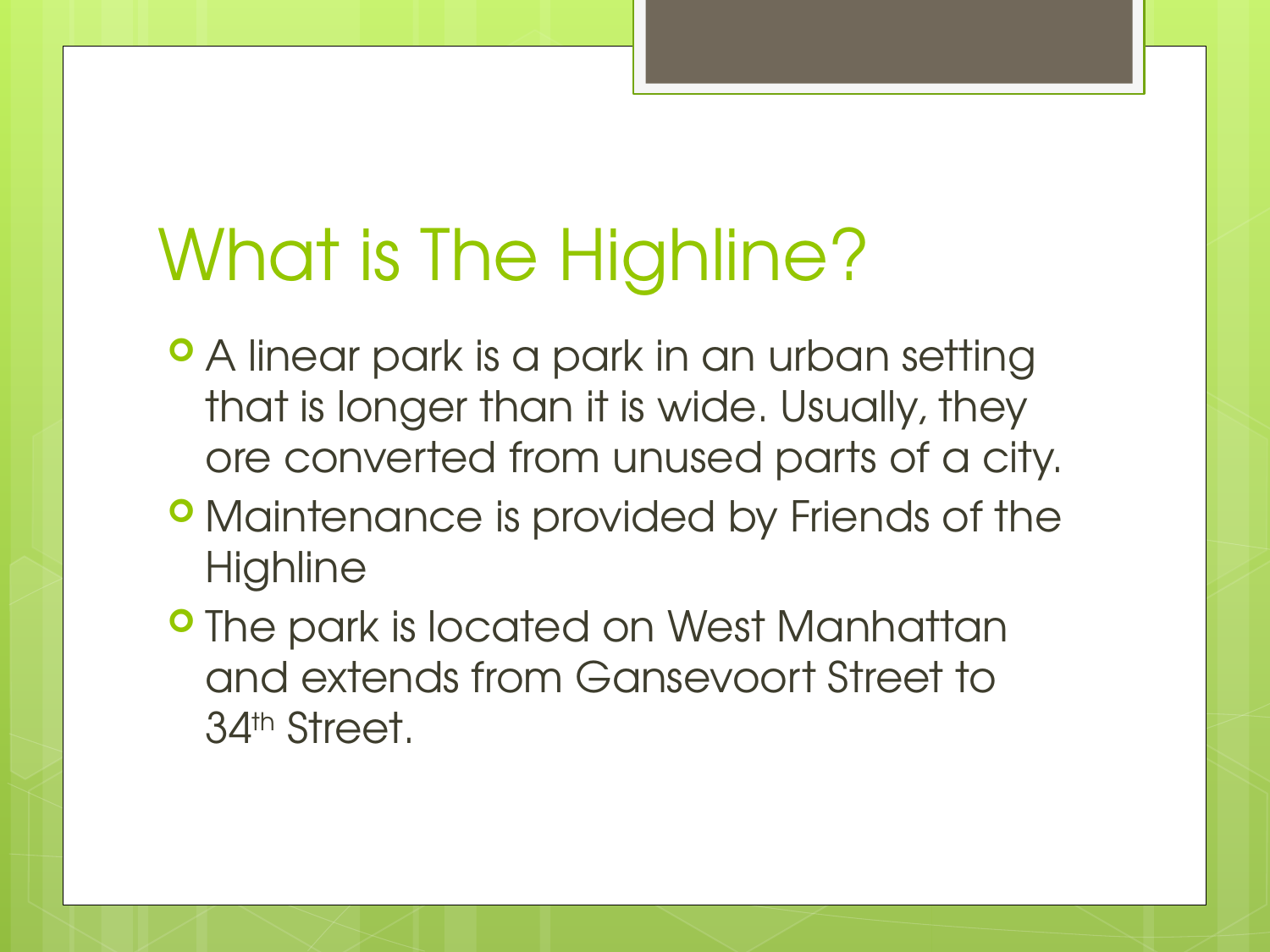

# What is The Highline?
A linear park is a park in an urban setting that is longer than it is wide. Usually, they ore converted from unused parts of a city.
Maintenance is provided by Friends of the Highline
The park is located on West Manhattan and extends from Gansevoort Street to 34th Street.